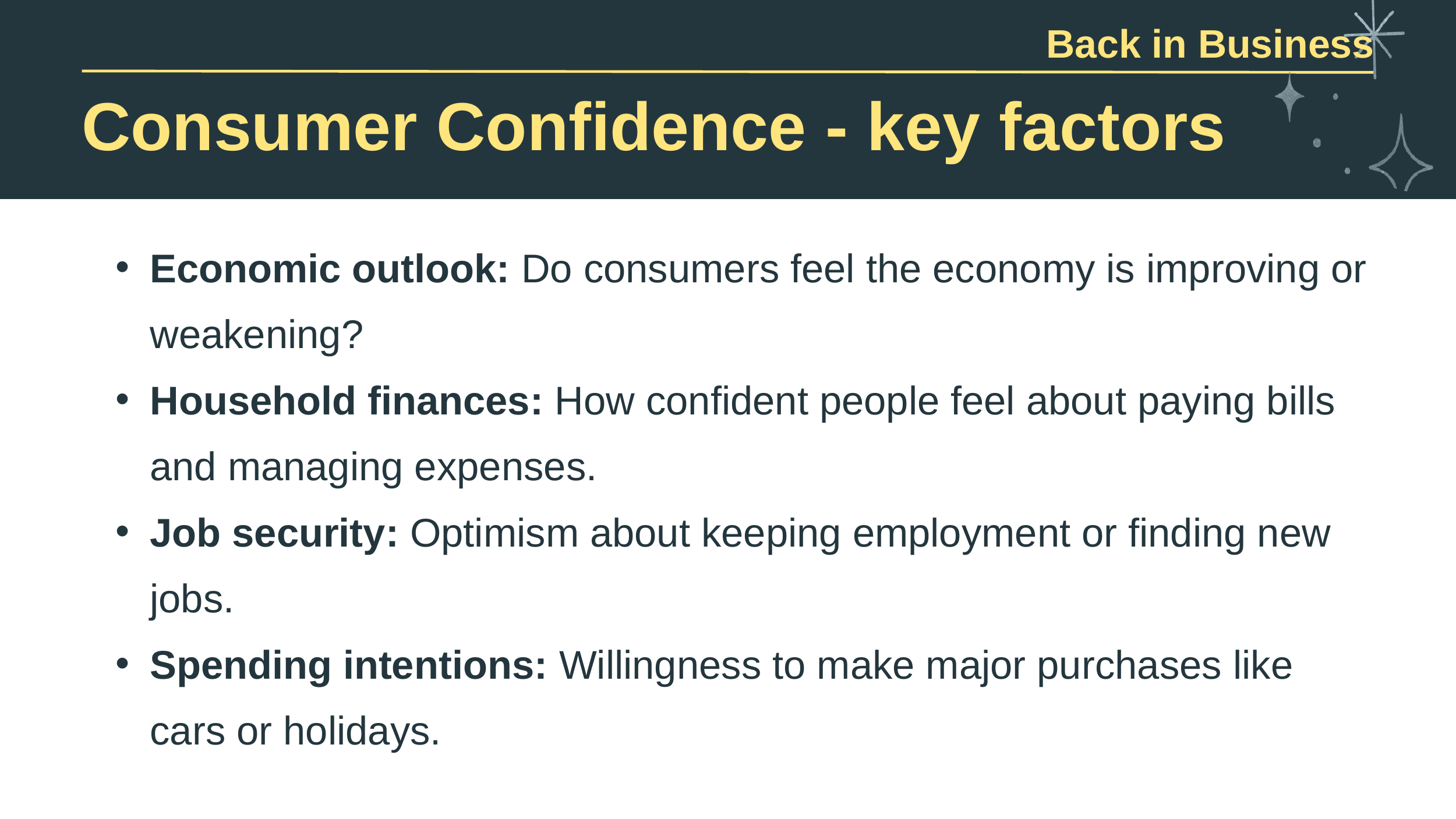

Back in Business
Consumer Confidence - key factors

Economic outlook: Do consumers feel the economy is improving or weakening?
Household finances: How confident people feel about paying bills and managing expenses.
Job security: Optimism about keeping employment or finding new jobs.
Spending intentions: Willingness to make major purchases like cars or holidays.